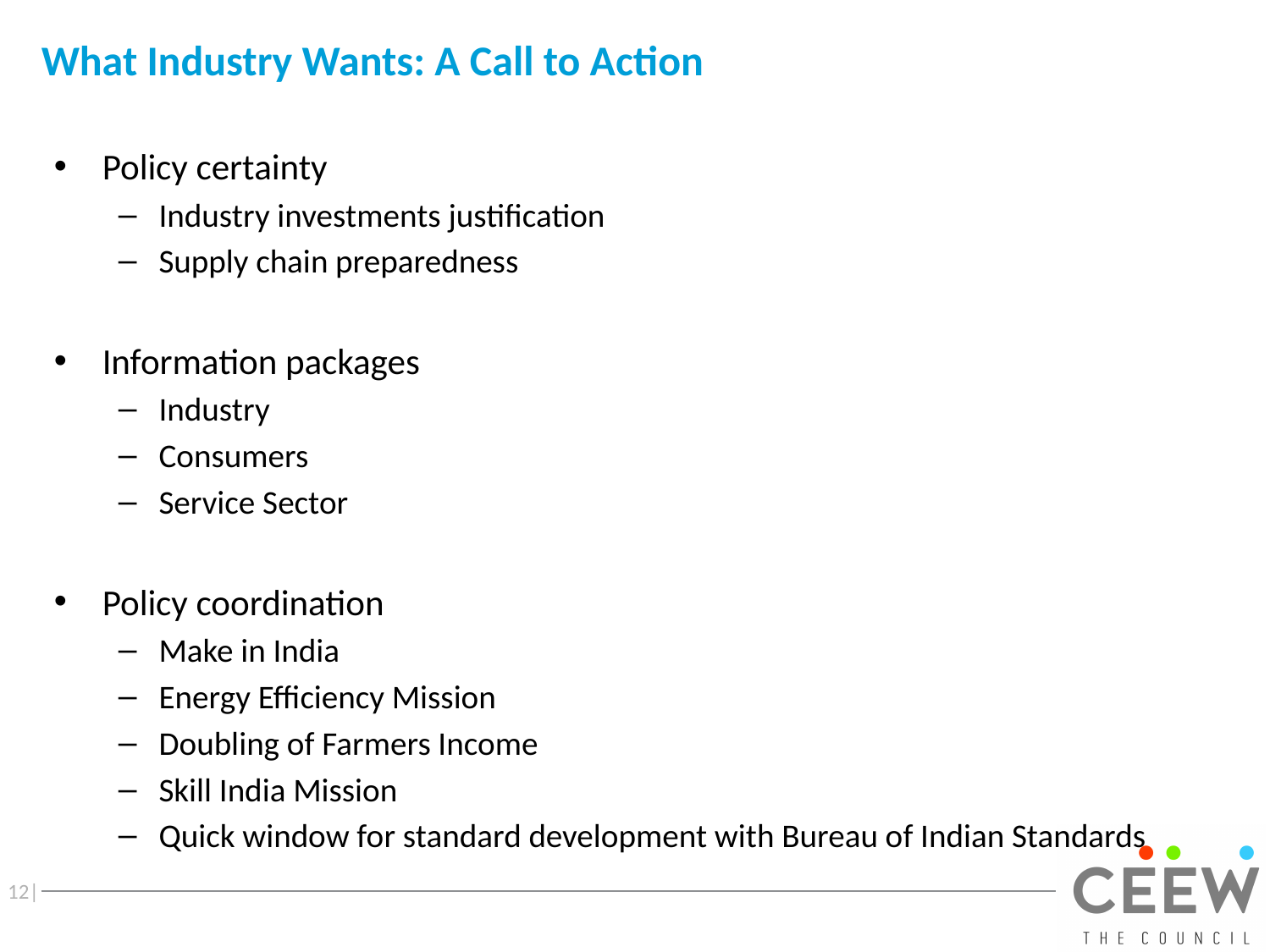

# What Industry Wants: A Call to Action
Policy certainty
Industry investments justification
Supply chain preparedness

Information packages
Industry
Consumers
Service Sector

Policy coordination
Make in India
Energy Efficiency Mission
Doubling of Farmers Income
Skill India Mission
Quick window for standard development with Bureau of Indian Standards

12|